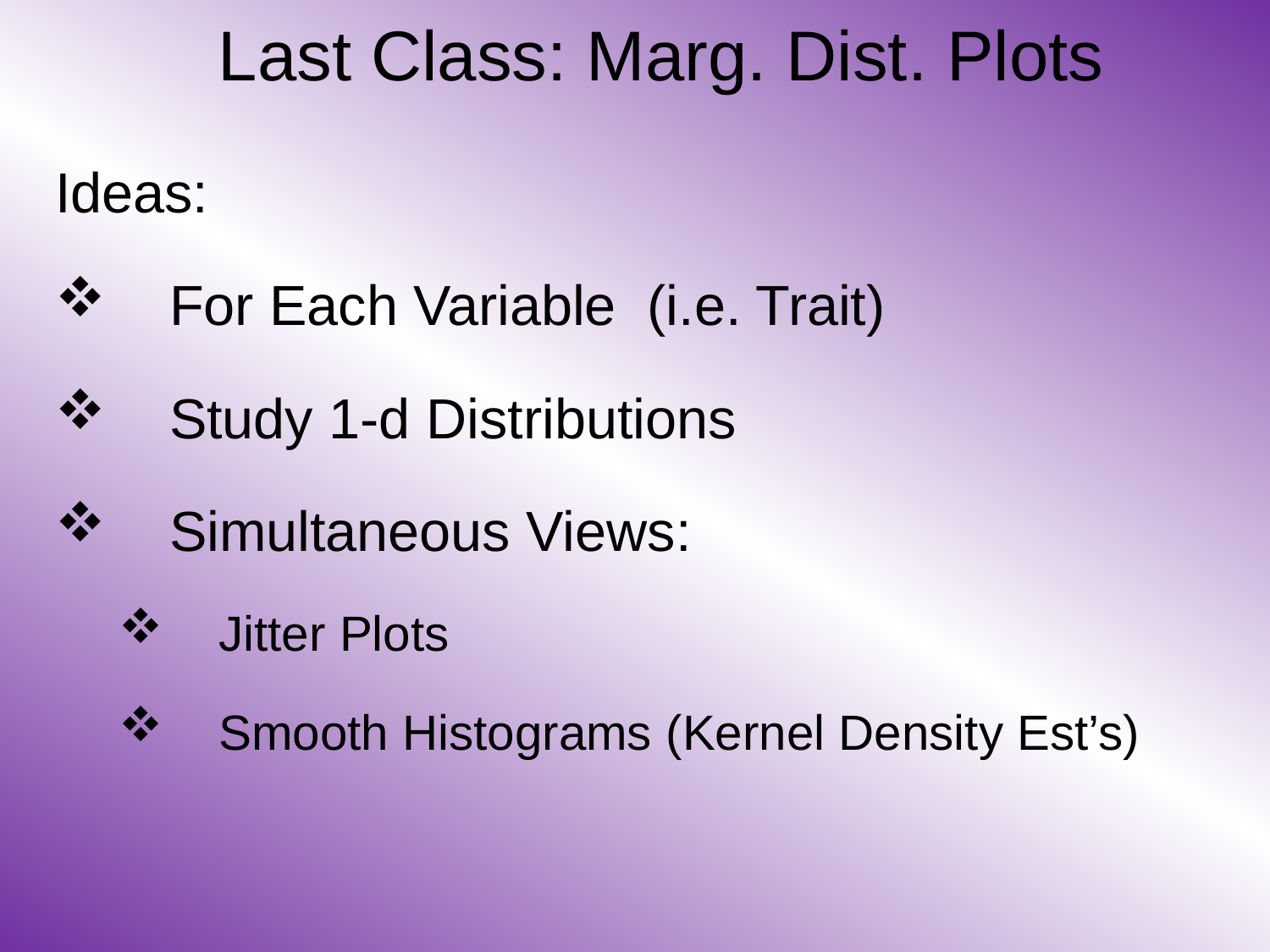

# Last Class: Marg. Dist. Plots
Ideas:
    For Each Variable  (i.e. Trait)
    Study 1-d Distributions
    Simultaneous Views:
    Jitter Plots
    Smooth Histograms (Kernel Density Est’s)